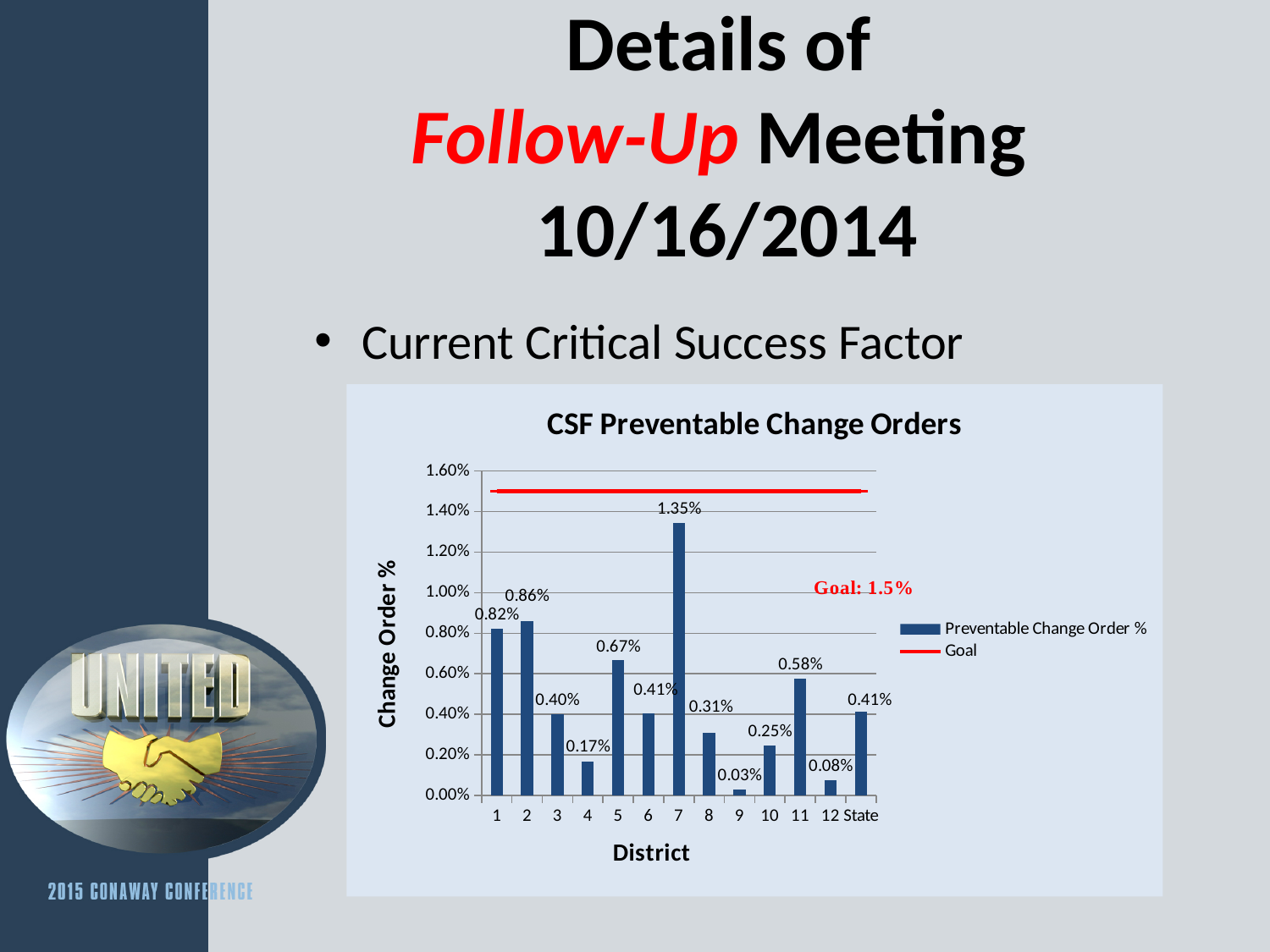

# Details of Follow-Up Meeting 10/16/2014

Current Critical Success Factor

### Chart: CSF Preventable Change Orders

| Category | Preventable Change Order % | Goal  |
|---|---|---|
| 1 | 0.008243365676844538 | 0.015 |
| 2 | 0.008580599247289567 | 0.015 |
| 3 | 0.003997347260758735 | 0.015 |
| 4 | 0.0016909360096170536 | 0.015 |
| 5 | 0.006657091323873519 | 0.015 |
| 6 | 0.0040504745727658244 | 0.015 |
| 7 | 0.013454189377562258 | 0.015 |
| 8 | 0.0030899731091915033 | 0.015 |
| 9 | 0.0003060296076290706 | 0.015 |
| 10 | 0.002478480009522219 | 0.015 |
| 11 | 0.00576037819654016 | 0.015 |
| 12 | 0.0007532527456423769 | 0.015 |
| State | 0.004142422604775713 | 0.015 |